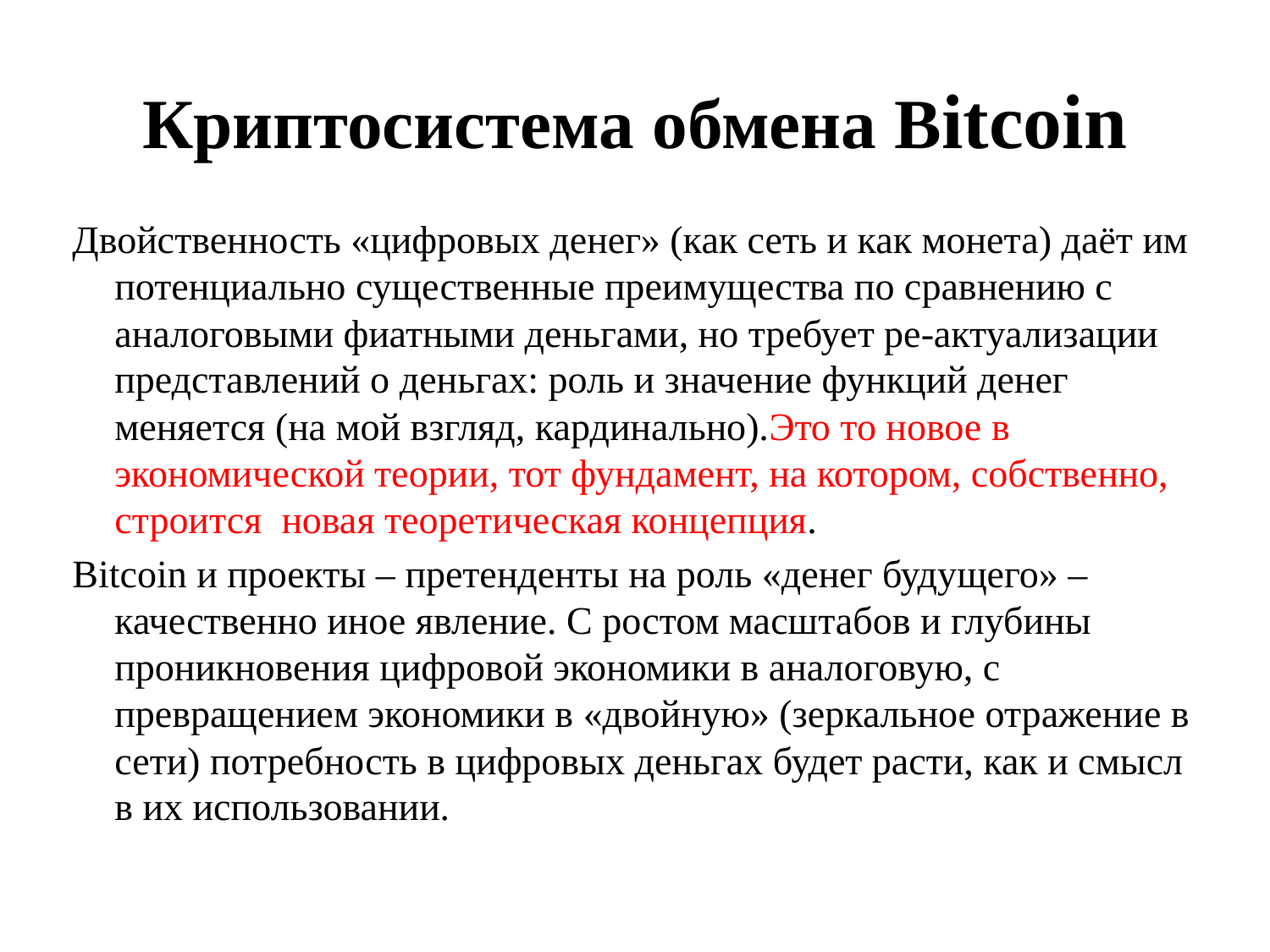

# Криптосистема обмена Bitcoin
Двойственность «цифровых денег» (как сеть и как монета) даёт им потенциально существенные преимущества по сравнению с аналоговыми фиатными деньгами, но требует ре-актуализации представлений о деньгах: роль и значение функций денег меняется (на мой взгляд, кардинально).Это то новое в экономической теории, тот фундамент, на котором, собственно, строится  новая теоретическая концепция.
Bitcoin и проекты – претенденты на роль «денег будущего» –  качественно иное явление. С ростом масштабов и глубины проникновения цифровой экономики в аналоговую, с превращением экономики в «двойную» (зеркальное отражение в сети) потребность в цифровых деньгах будет расти, как и смысл в их использовании.